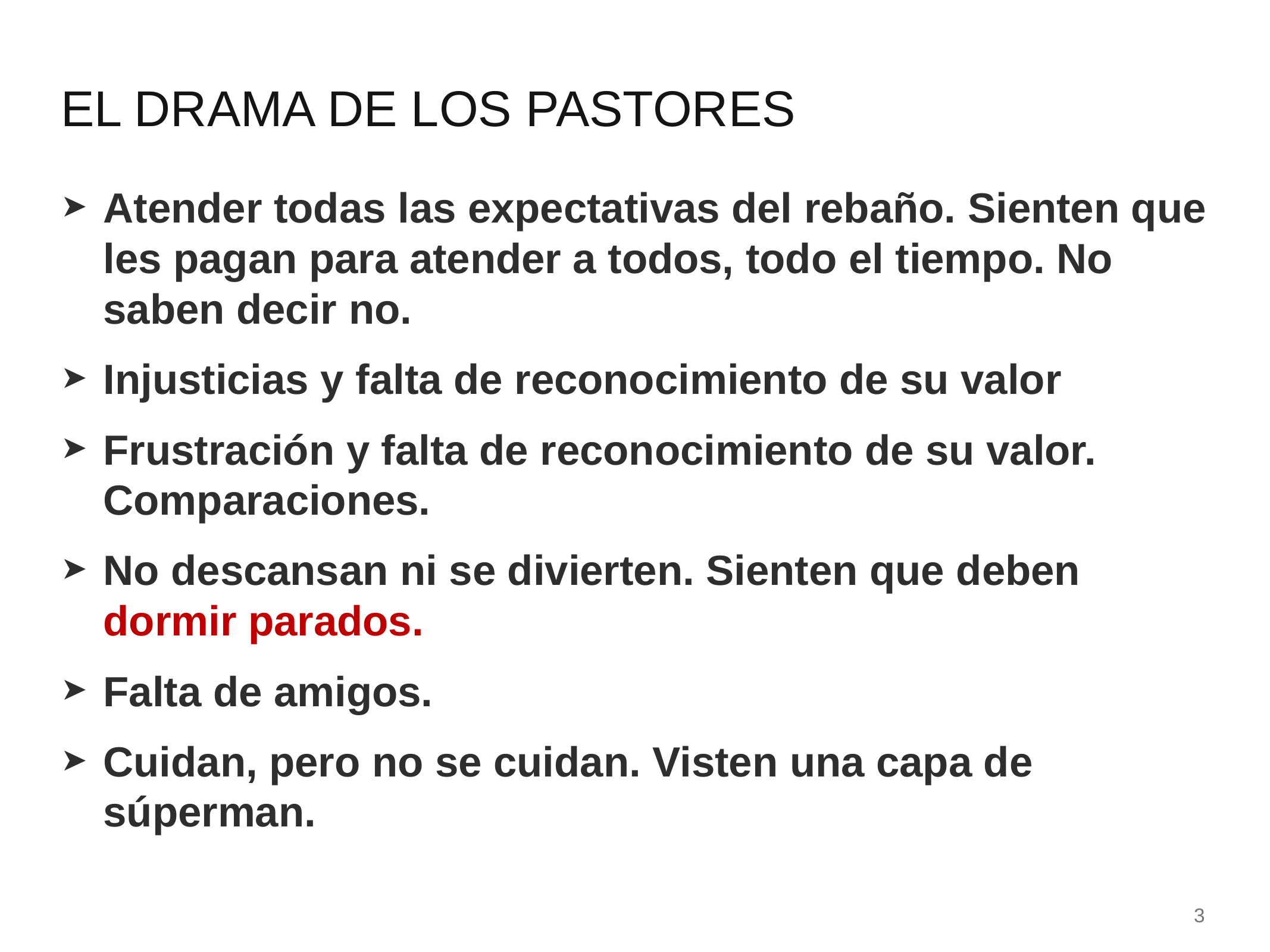

# EL DRAMA DE LOS PASTORES

Atender todas las expectativas del rebaño. Sienten que les pagan para atender a todos, todo el tiempo. No saben decir no.
Injusticias y falta de reconocimiento de su valor
Frustración y falta de reconocimiento de su valor. Comparaciones.
No descansan ni se divierten. Sienten que deben dormir parados.
Falta de amigos.
Cuidan, pero no se cuidan. Visten una capa de súperman.
3